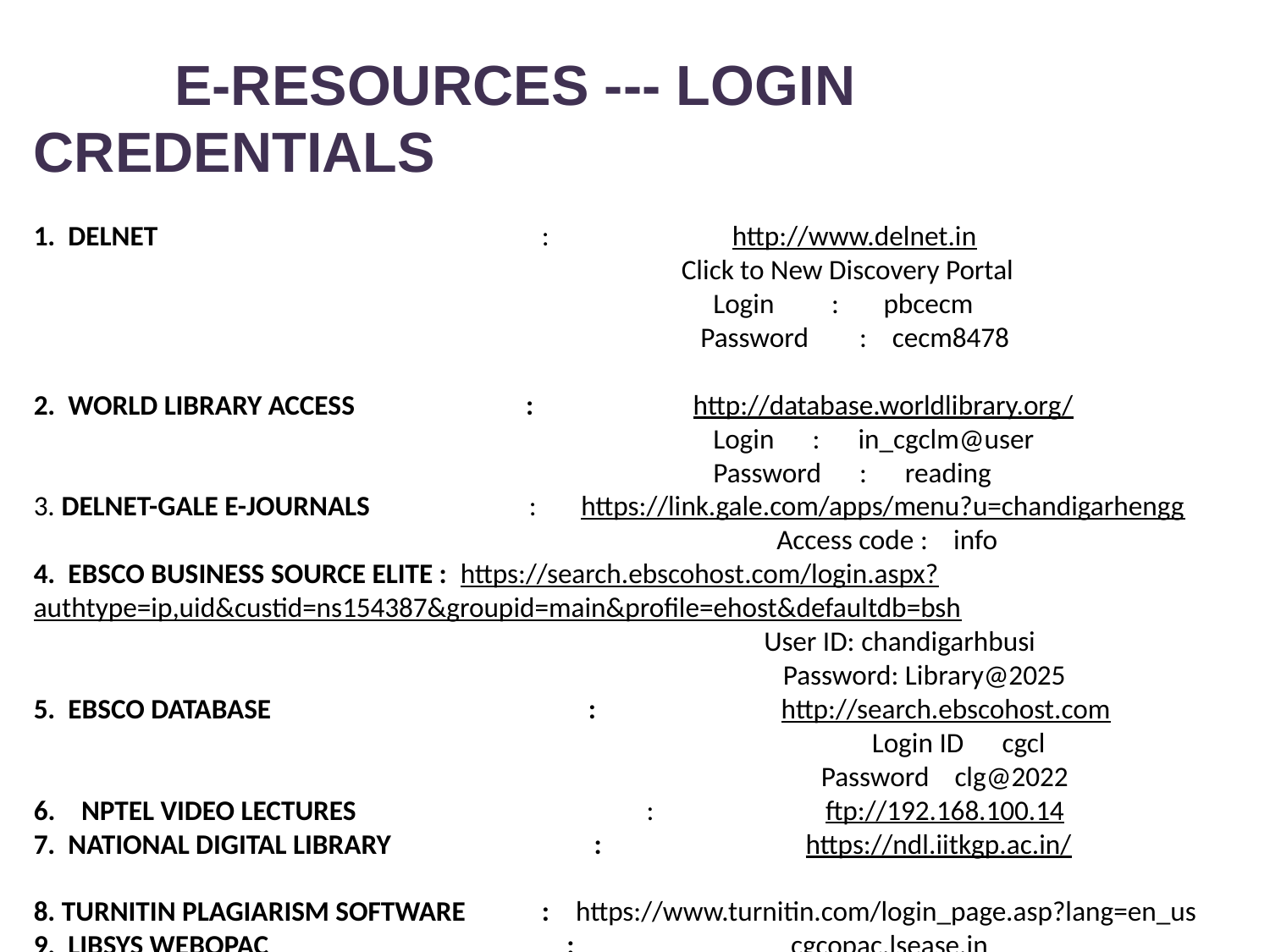

E-RESOURCES --- LOGIN CREDENTIALS

1.  DELNET				:    	          http://www.delnet.in
                                                                                                      Click to New Discovery Portal
                                                                                                           Login         :       pbcecm
				                         Password        :    cecm8478
2.  WORLD LIBRARY ACCESS                           :                         http://database.worldlibrary.org/
					       Login      :      in_cgclm@user
				                           Password      :      reading
3. DELNET-GALE E-JOURNALS	                  :       https://link.gale.com/apps/menu?u=chandigarhengg
                                                                                                                     Access code :    info
4.  EBSCO BUSINESS SOURCE ELITE :  https://search.ebscohost.com/login.aspx?authtype=ip,uid&custid=ns154387&groupid=main&profile=ehost&defaultdb=bsh
                                                                                                                   User ID: chandigarhbusi
                                                                                                                      Password: Library@2025
5.  EBSCO DATABASE                                                  :                             http://search.ebscohost.com
                                                                                                                                    Login ID      cgcl
                                                                                                                            Password    clg@2022
NPTEL VIDEO LECTURES 	                             :                           ftp://192.168.100.14
7.  NATIONAL DIGITAL LIBRARY                                :                                https://ndl.iitkgp.ac.in/

8. TURNITIN PLAGIARISM SOFTWARE            :    https://www.turnitin.com/login_page.asp?lang=en_us
9.  LIBSYS WEBOPAC                                               :                                  cgcopac.lsease.in